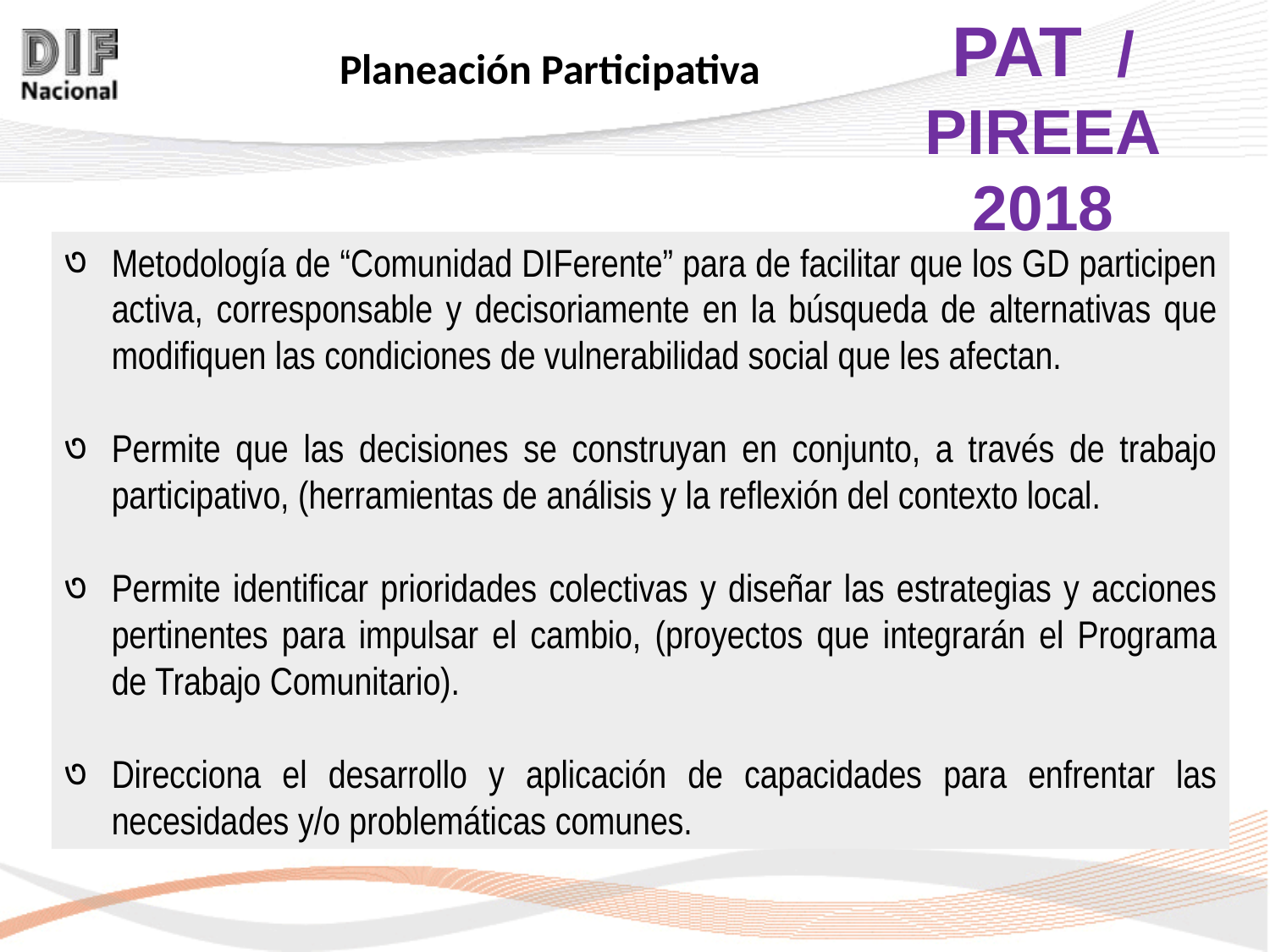

Planeación Participativa
Metodología de “Comunidad DIFerente” para de facilitar que los GD participen activa, corresponsable y decisoriamente en la búsqueda de alternativas que modifiquen las condiciones de vulnerabilidad social que les afectan.

Permite que las decisiones se construyan en conjunto, a través de trabajo participativo, (herramientas de análisis y la reflexión del contexto local.

Permite identificar prioridades colectivas y diseñar las estrategias y acciones pertinentes para impulsar el cambio, (proyectos que integrarán el Programa de Trabajo Comunitario).

Direcciona el desarrollo y aplicación de capacidades para enfrentar las necesidades y/o problemáticas comunes.